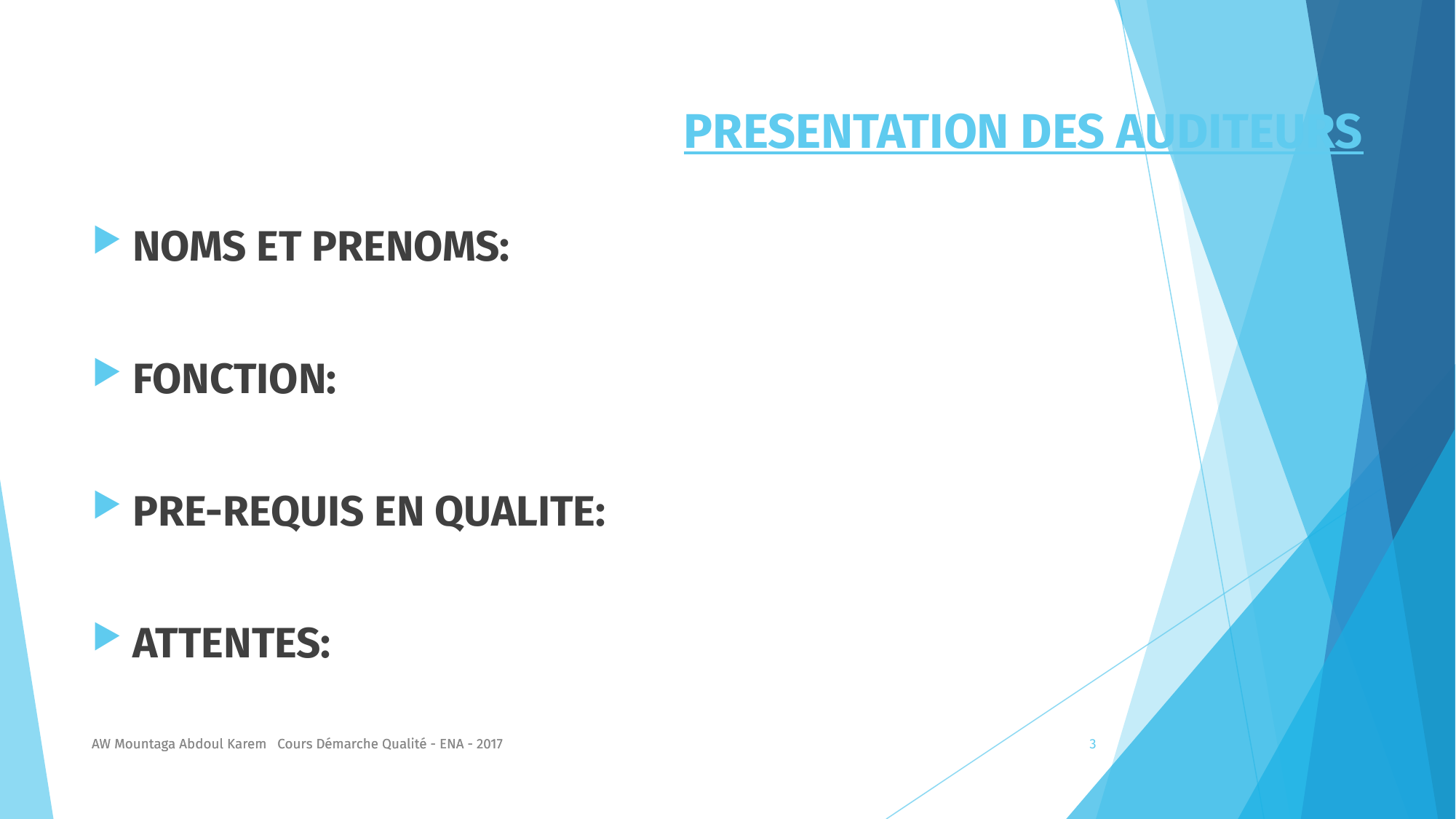

# PRESENTATION DES AUDITEURS
NOMS ET PRENOMS:

FONCTION:

PRE-REQUIS EN QUALITE:

ATTENTES:
AW Mountaga Abdoul Karem   Cours Démarche Qualité - ENA - 2017
AW Mountaga Abdoul Karem   Cours Démarche Qualité - ENA - 2017
3